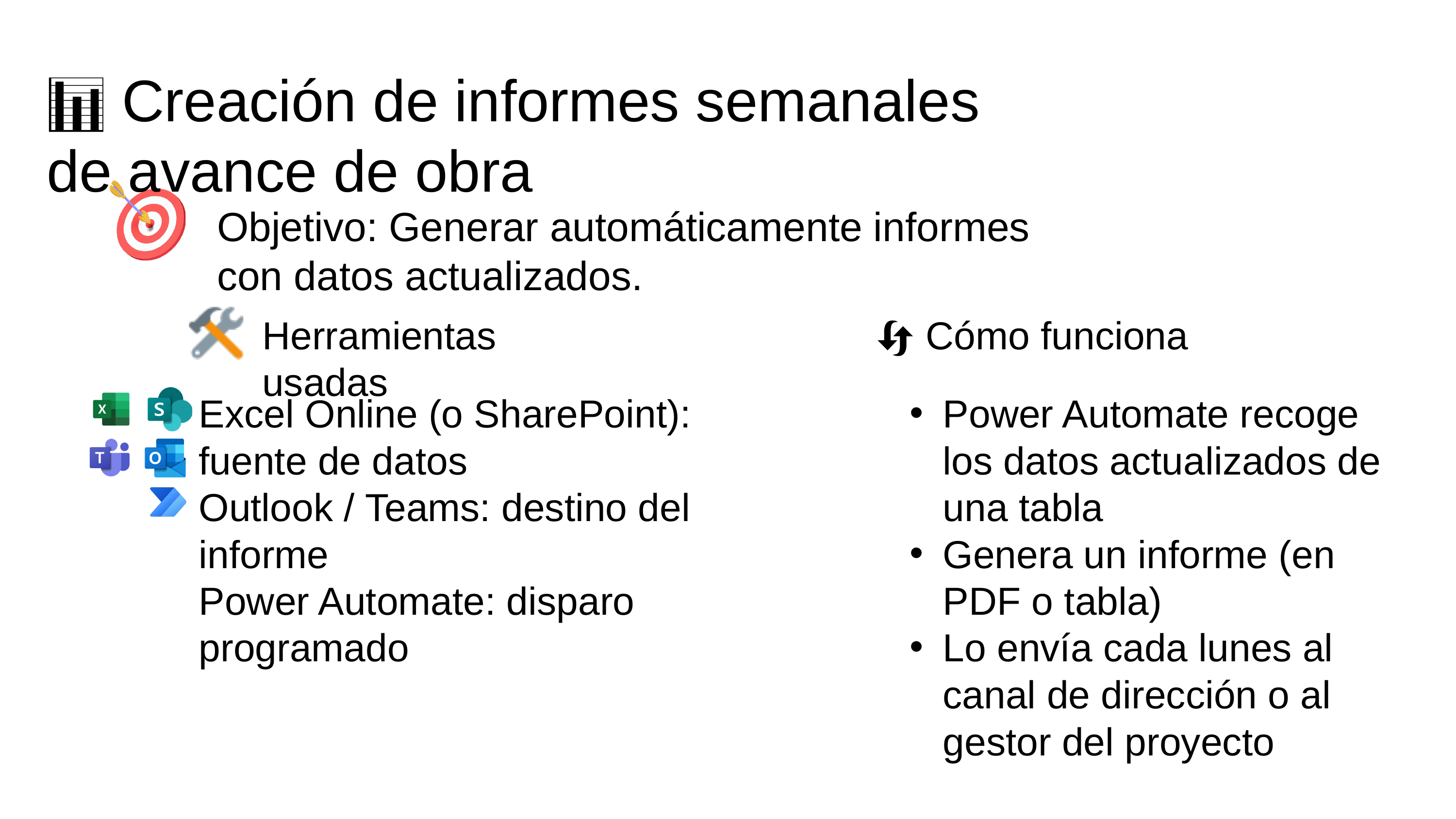

📊 Creación de informes semanales de avance de obra

Objetivo: Generar automáticamente informes con datos actualizados.

Herramientas usadas
🔄 Cómo funciona

Excel Online (o SharePoint): fuente de datos
Outlook / Teams: destino del informe
Power Automate: disparo programado
Power Automate recoge los datos actualizados de una tabla
Genera un informe (en PDF o tabla)
Lo envía cada lunes al canal de dirección o al gestor del proyecto